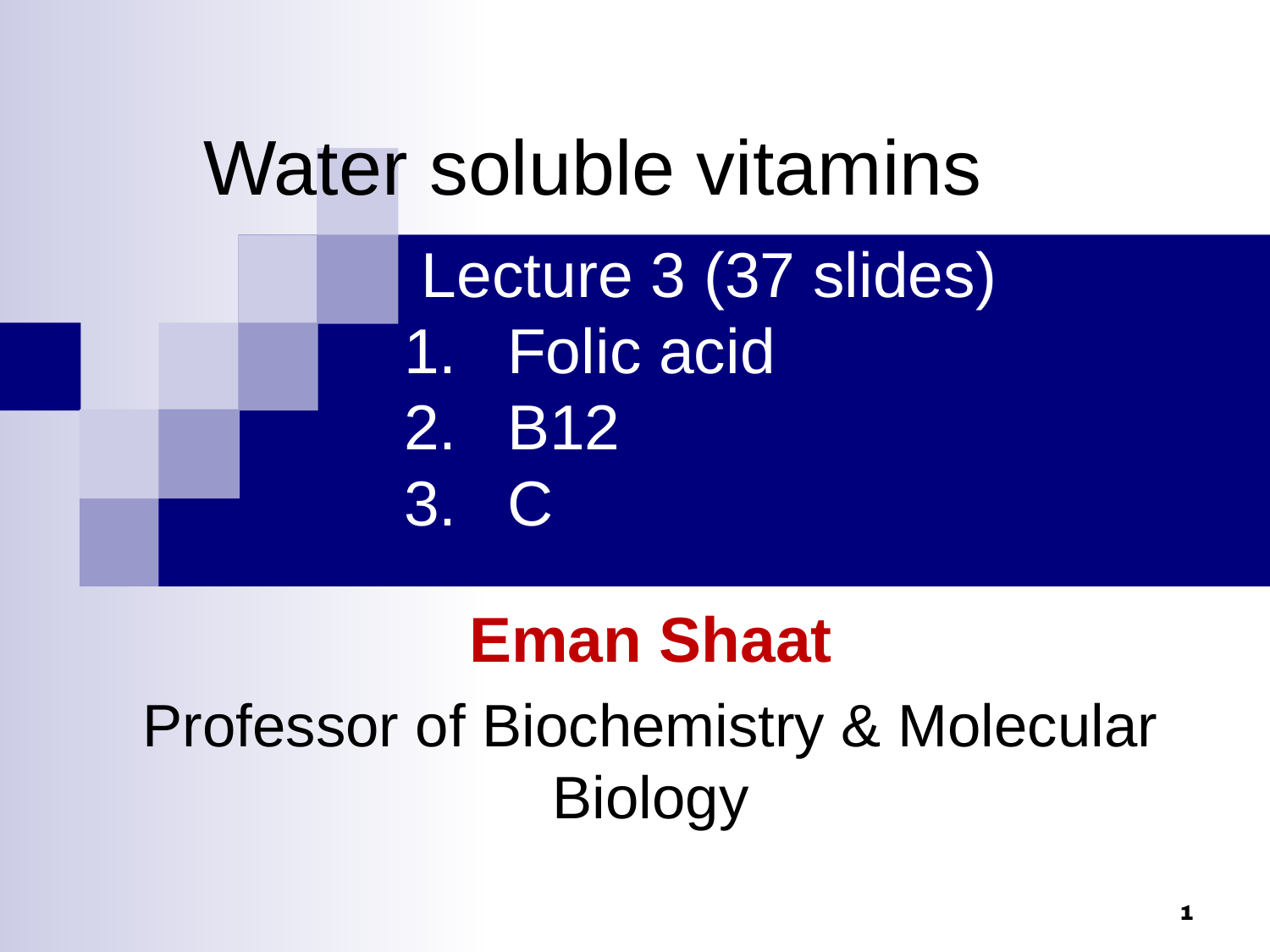

# Water soluble vitamins
 Lecture 3 (37 slides)
Folic acid
B12
C
Eman Shaat
Professor of Biochemistry & Molecular Biology
1